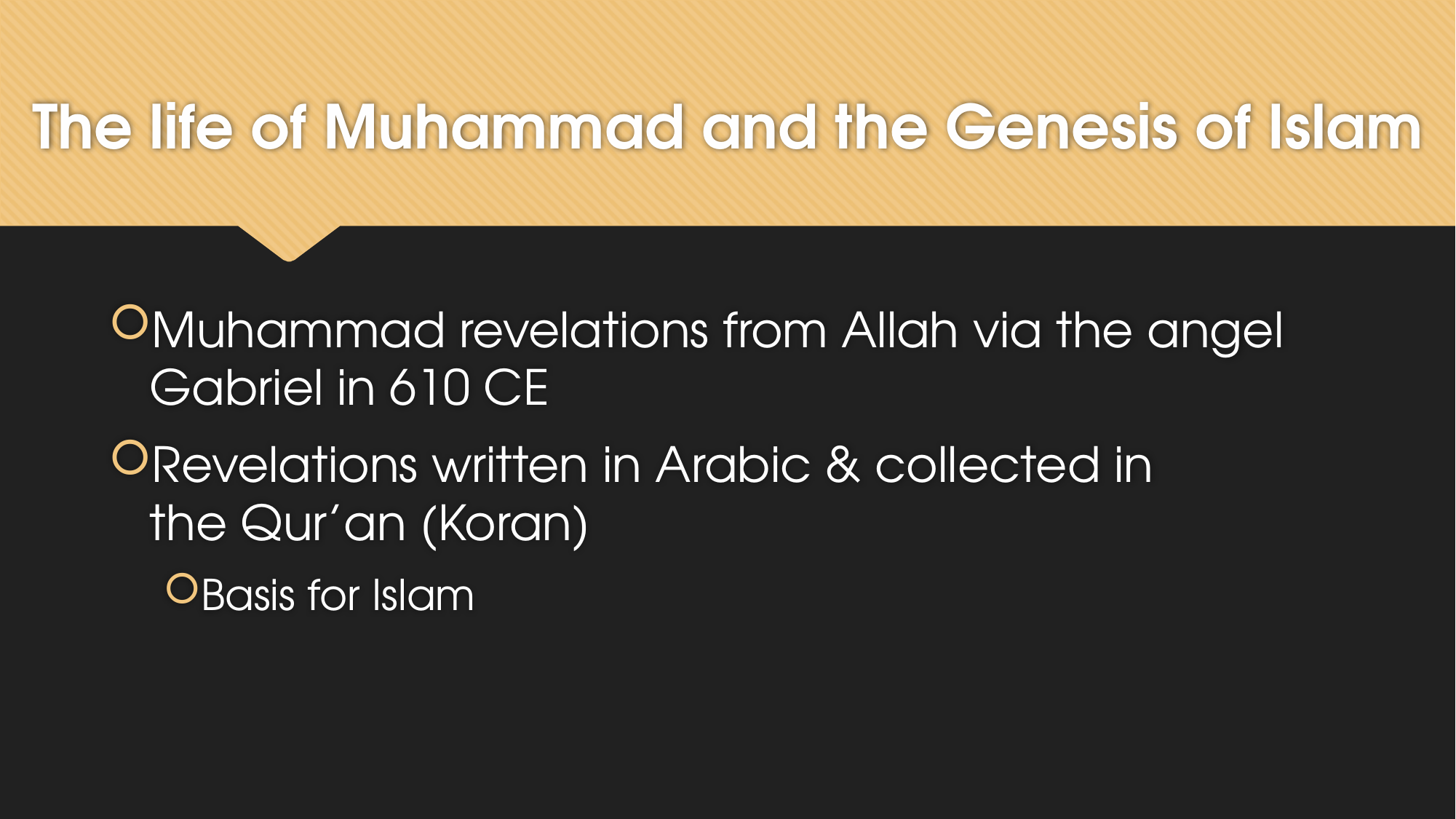

# The life of Muhammad and the Genesis of Islam
Muhammad revelations from Allah via the angel Gabriel in 610 CE​
Revelations written in Arabic & collected in the Qur’an​ (Koran)
Basis for Islam